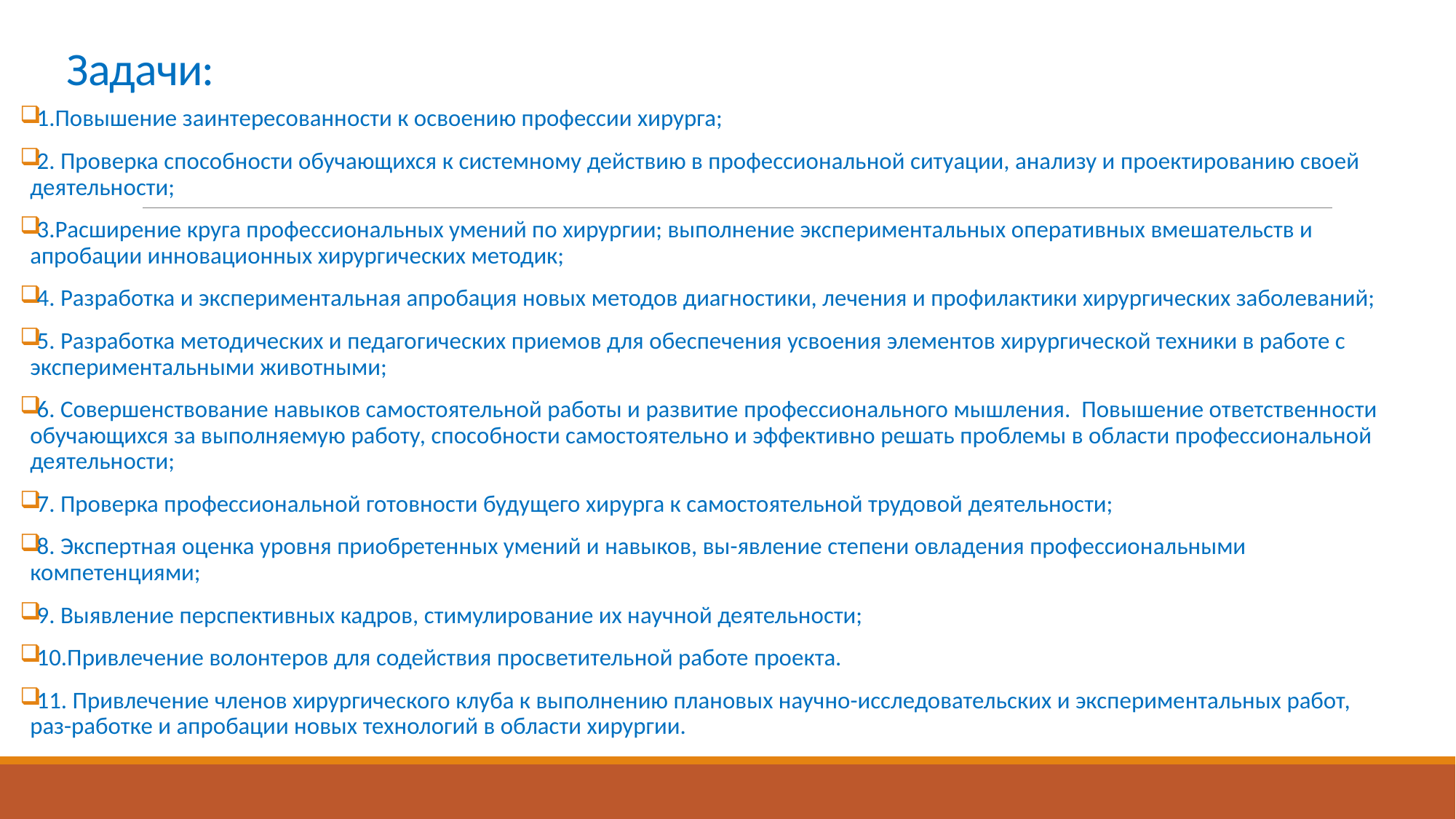

# Задачи:
1.Повышение заинтересованности к освоению профессии хирурга;
2. Проверка способности обучающихся к системному действию в профессиональной ситуации, анализу и проектированию своей деятельности;
3.Расширение круга профессиональных умений по хирургии; выполнение экспериментальных оперативных вмешательств и апробации инновационных хирургических методик;
4. Разработка и экспериментальная апробация новых методов диагностики, лечения и профилактики хирургических заболеваний;
5. Разработка методических и педагогических приемов для обеспечения усвоения элементов хирургической техники в работе с экспериментальными животными;
6. Совершенствование навыков самостоятельной работы и развитие профессионального мышления.  Повышение ответственности обучающихся за выполняемую работу, способности самостоятельно и эффективно решать проблемы в области профессиональной деятельности;
7. Проверка профессиональной готовности будущего хирурга к самостоятельной трудовой деятельности;
8. Экспертная оценка уровня приобретенных умений и навыков, вы-явление степени овладения профессиональными компетенциями;
9. Выявление перспективных кадров, стимулирование их научной деятельности;
10.Привлечение волонтеров для содействия просветительной работе проекта.
11. Привлечение членов хирургического клуба к выполнению плановых научно-исследовательских и экспериментальных работ, раз-работке и апробации новых технологий в области хирургии.